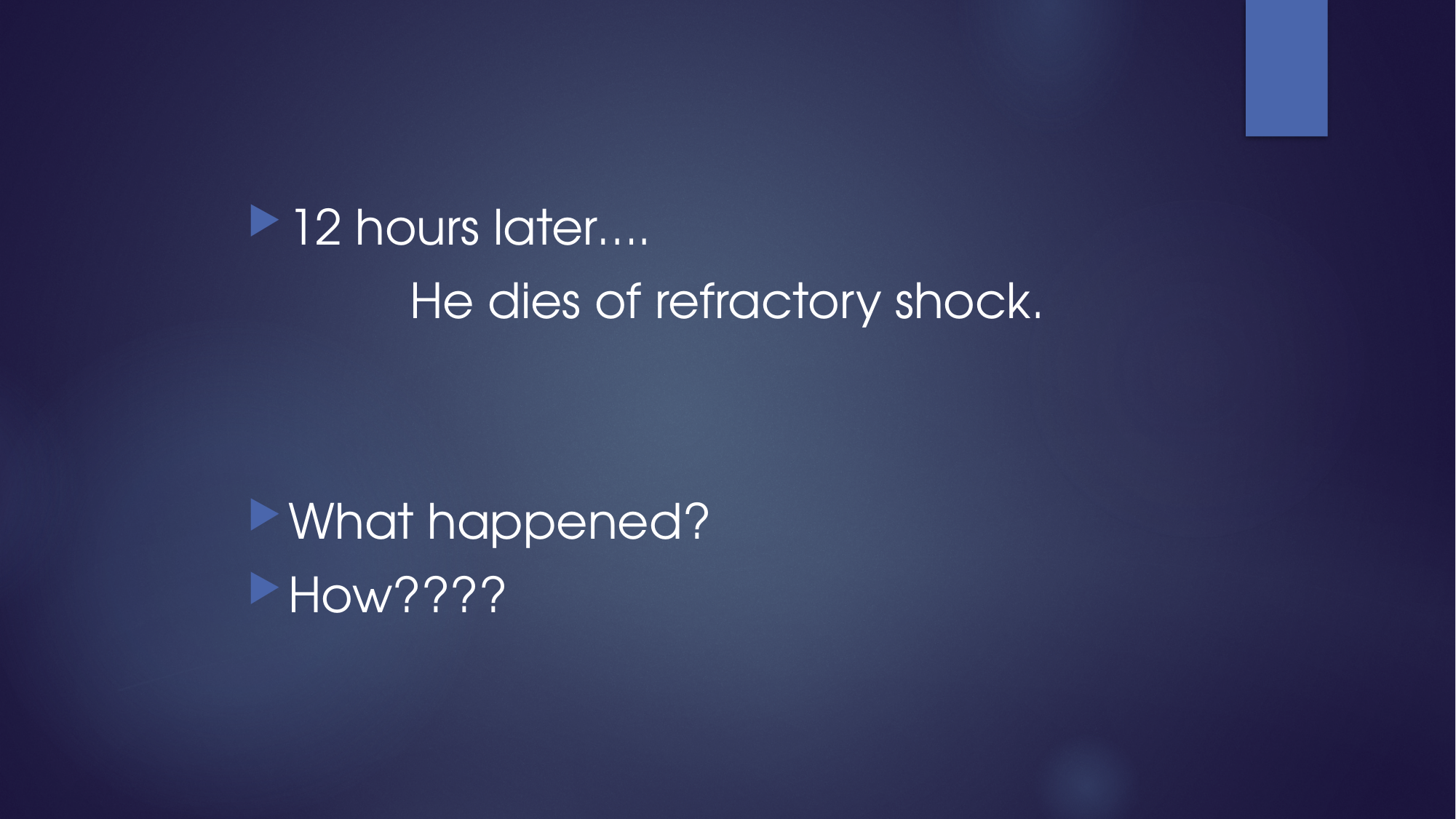

12 hours later….
He dies of refractory shock.

What happened?
How????